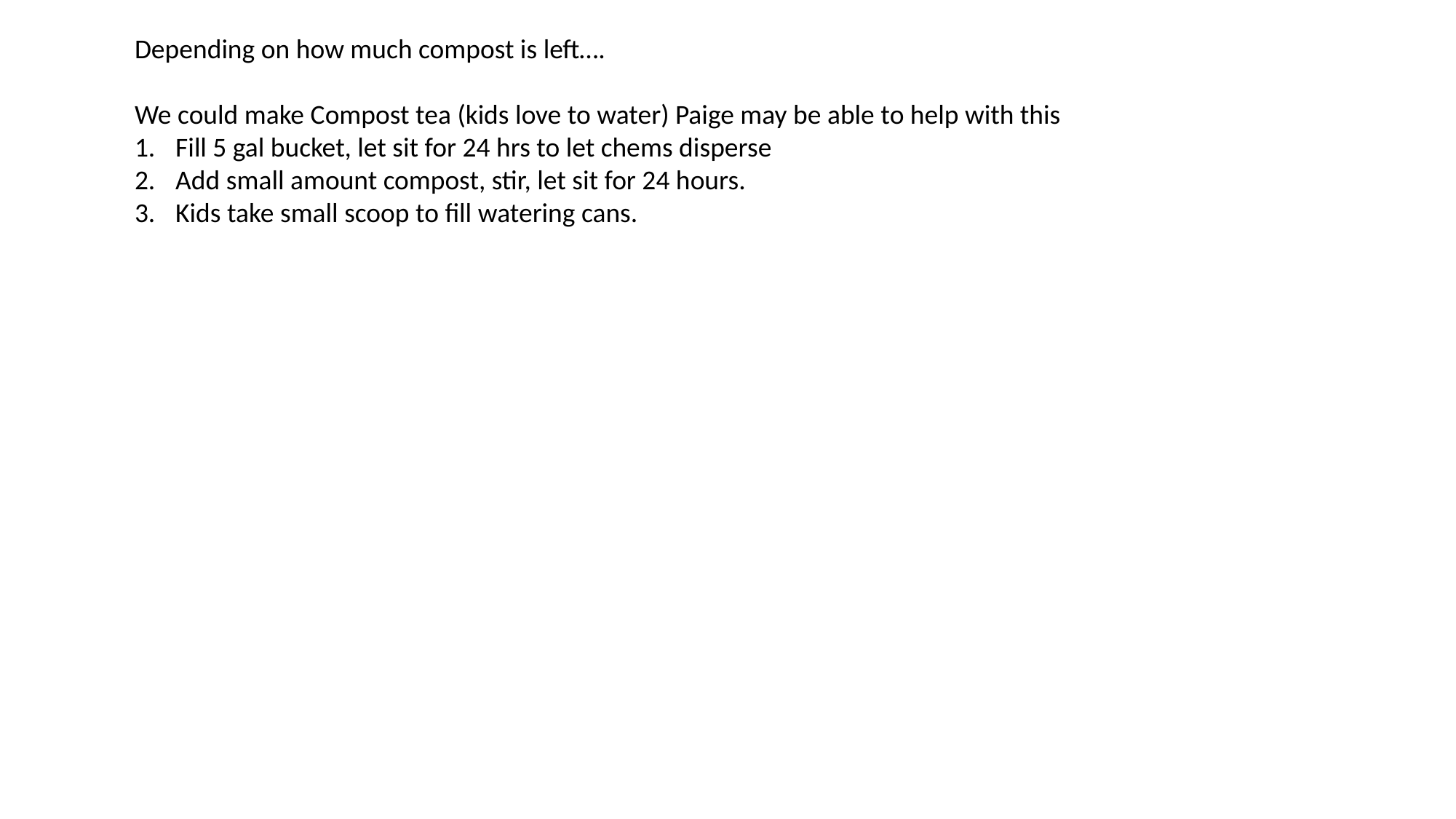

Depending on how much compost is left….

We could make Compost tea (kids love to water) Paige may be able to help with this
Fill 5 gal bucket, let sit for 24 hrs to let chems disperse
Add small amount compost, stir, let sit for 24 hours.
Kids take small scoop to fill watering cans.